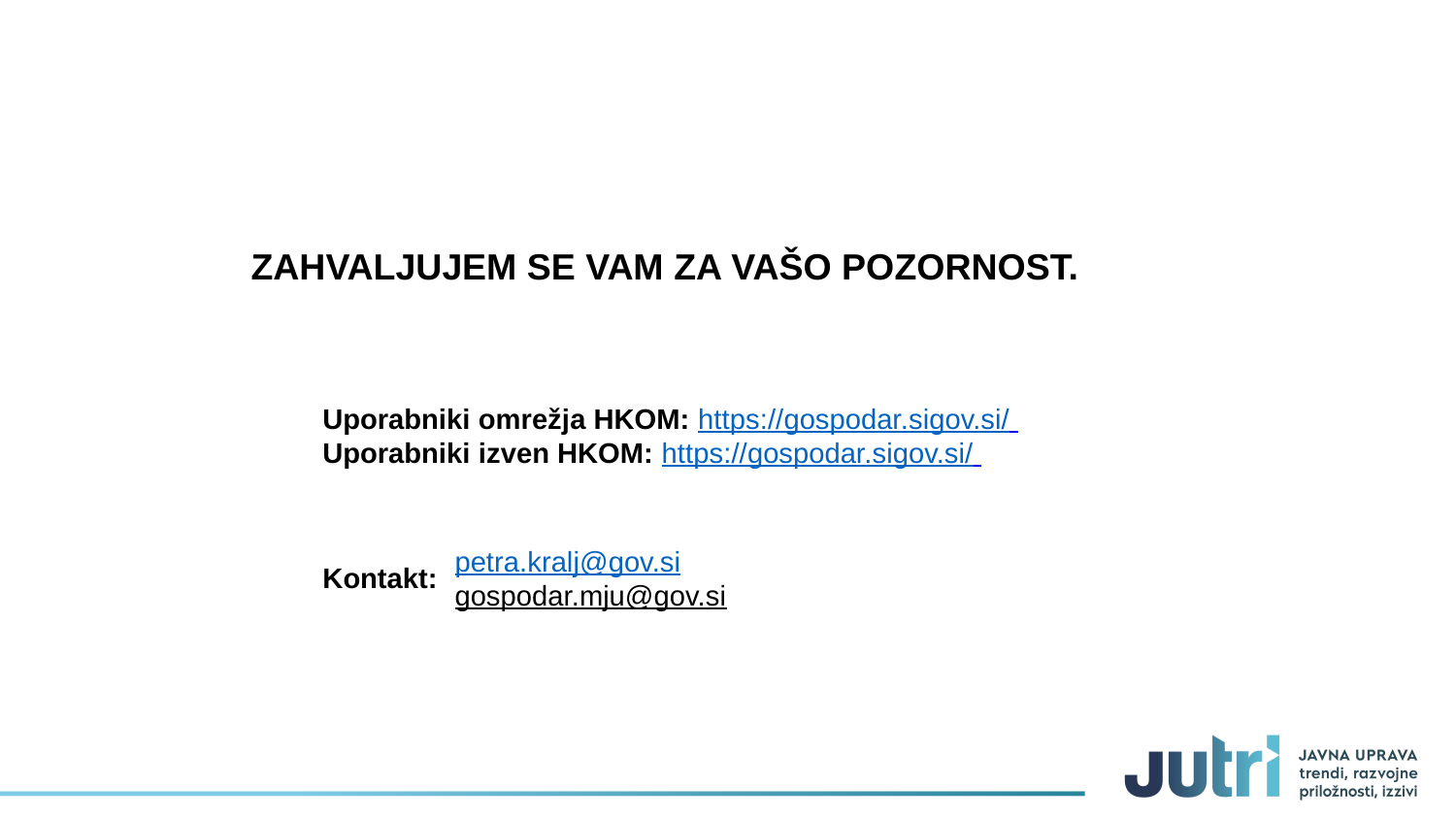

ZAHVALJUJEM SE VAM ZA VAŠO POZORNOST.
Uporabniki omrežja HKOM: https://gospodar.sigov.si/
Uporabniki izven HKOM: https://gospodar.sigov.si/
petra.kralj@gov.si
gospodar.mju@gov.si
Kontakt: